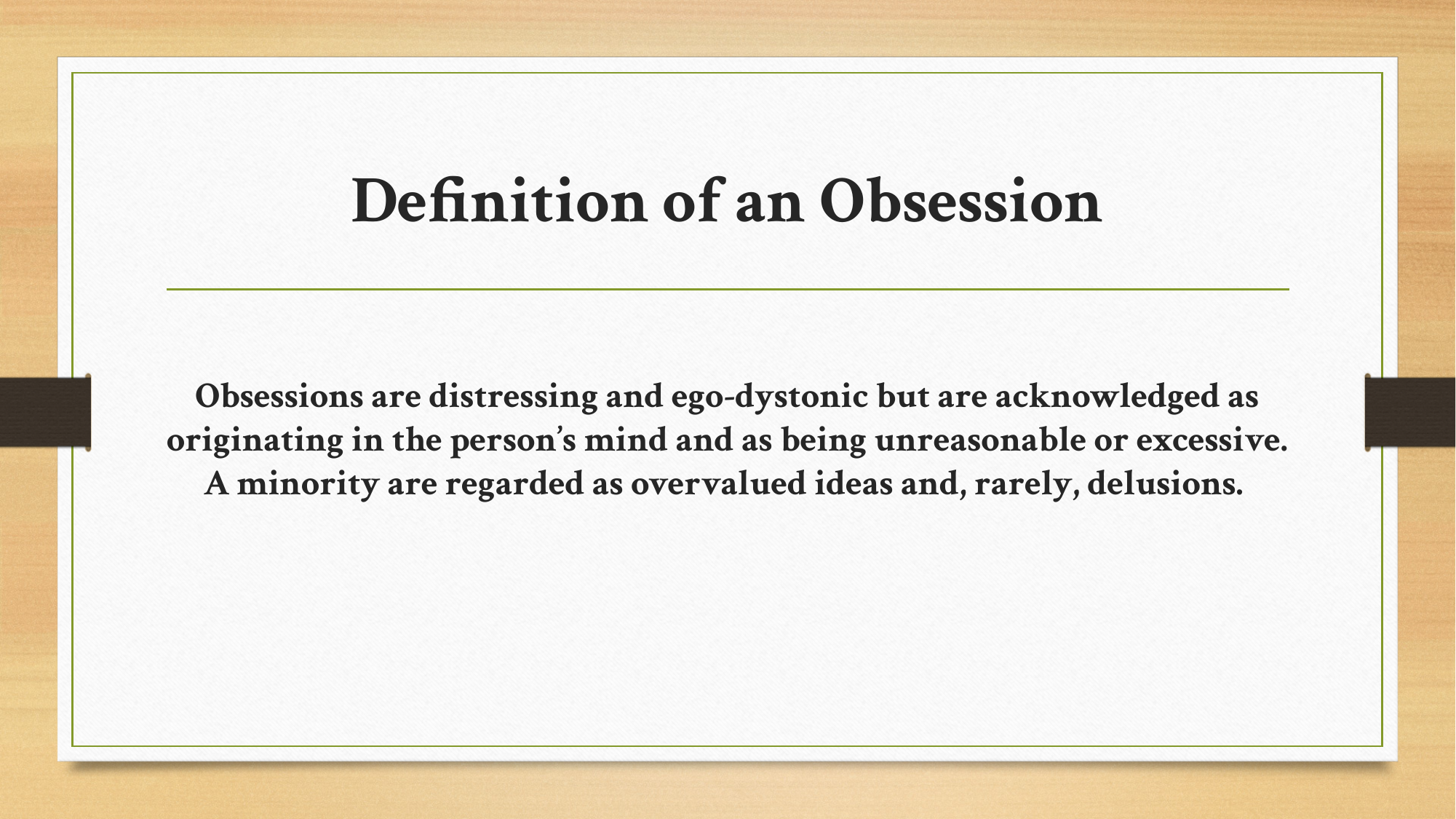

# Definition of an Obsession

Obsessions are distressing and ego-dystonic but are acknowledged as originating in the person’s mind and as being unreasonable or excessive. A minority are regarded as overvalued ideas and, rarely, delusions.